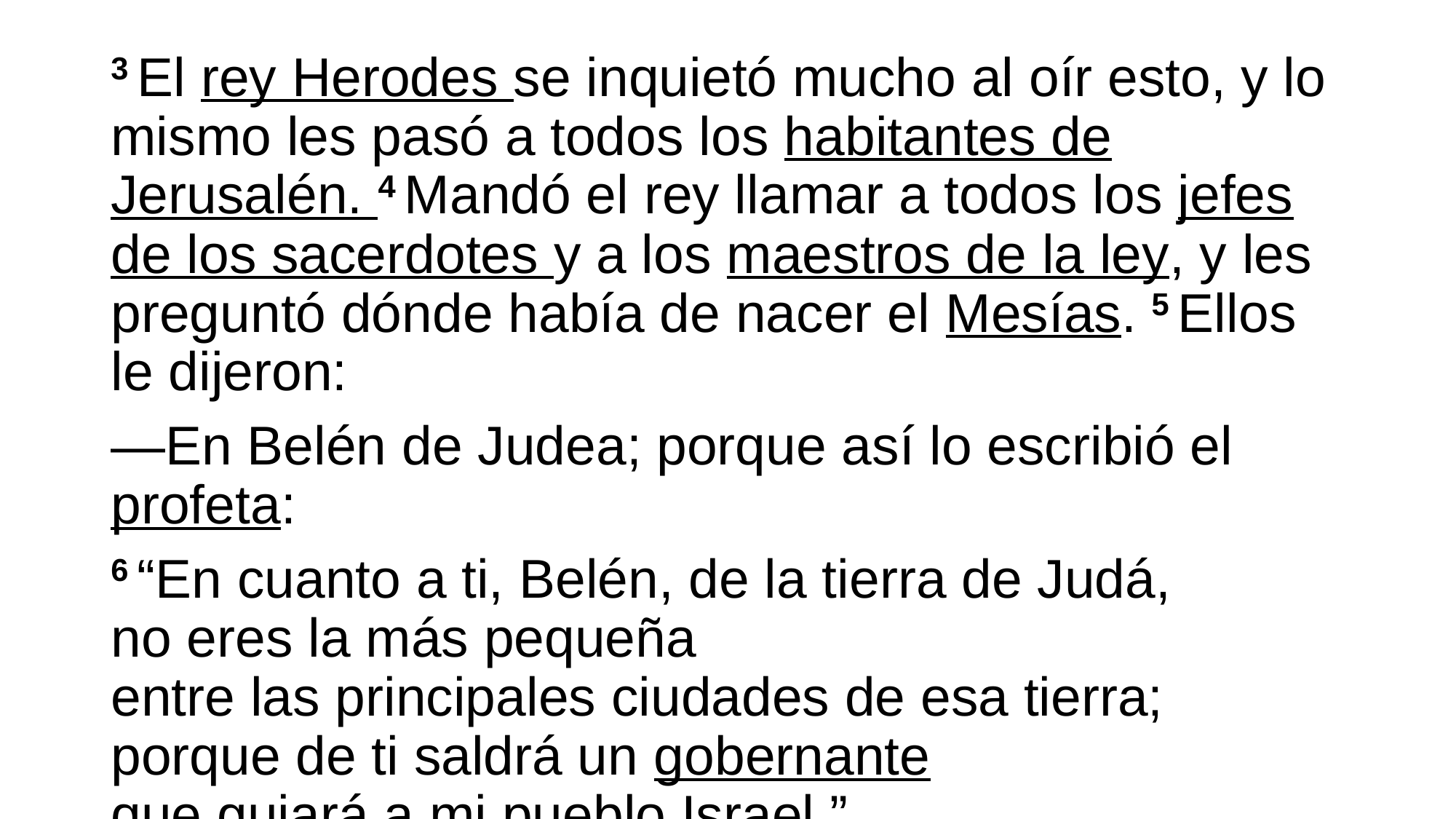

3 El rey Herodes se inquietó mucho al oír esto, y lo mismo les pasó a todos los habitantes de Jerusalén. 4 Mandó el rey llamar a todos los jefes de los sacerdotes y a los maestros de la ley, y les preguntó dónde había de nacer el Mesías. 5 Ellos le dijeron:
—En Belén de Judea; porque así lo escribió el profeta:
6 “En cuanto a ti, Belén, de la tierra de Judá,
no eres la más pequeña
entre las principales ciudades de esa tierra;
porque de ti saldrá un gobernante
que guiará a mi pueblo Israel.”